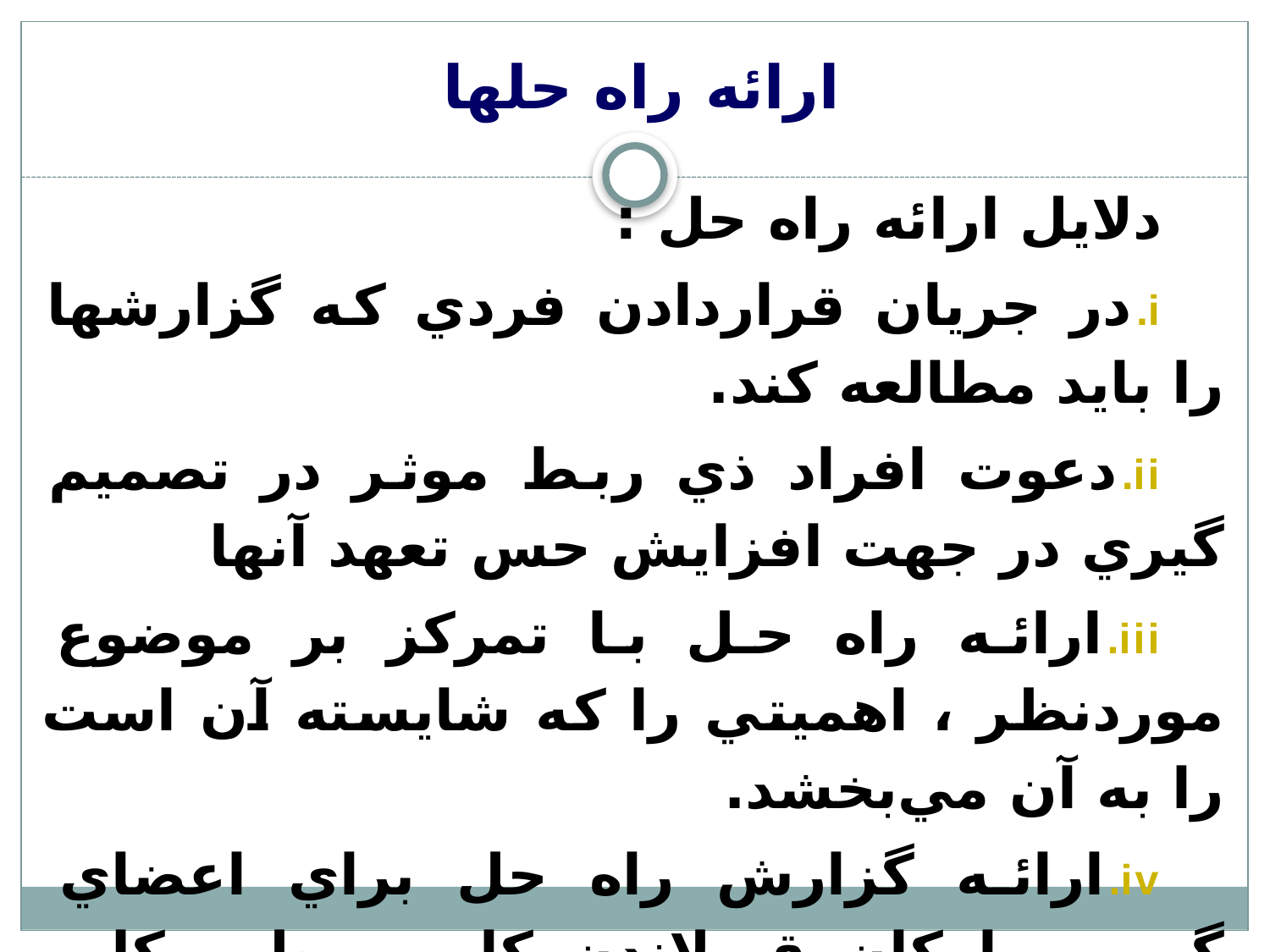

# ارائه راه حلها
دلايل ارائه راه حل :
در جريان قراردادن فردي كه گزارشها را بايد مطالعه كند.
دعوت افراد ذي ربط موثر در تصميم گيري در جهت افزايش حس تعهد آنها
ارائه راه حل با تمركز بر موضوع موردنظر ، اهميتي را كه شايسته آن است را به آن مي‌بخشد.
ارائه گزارش راه حل براي اعضاي گروه ، امكان قبولاندن كار و بطور كلي فرآيند بهبود را فراهم مي‌سازد.